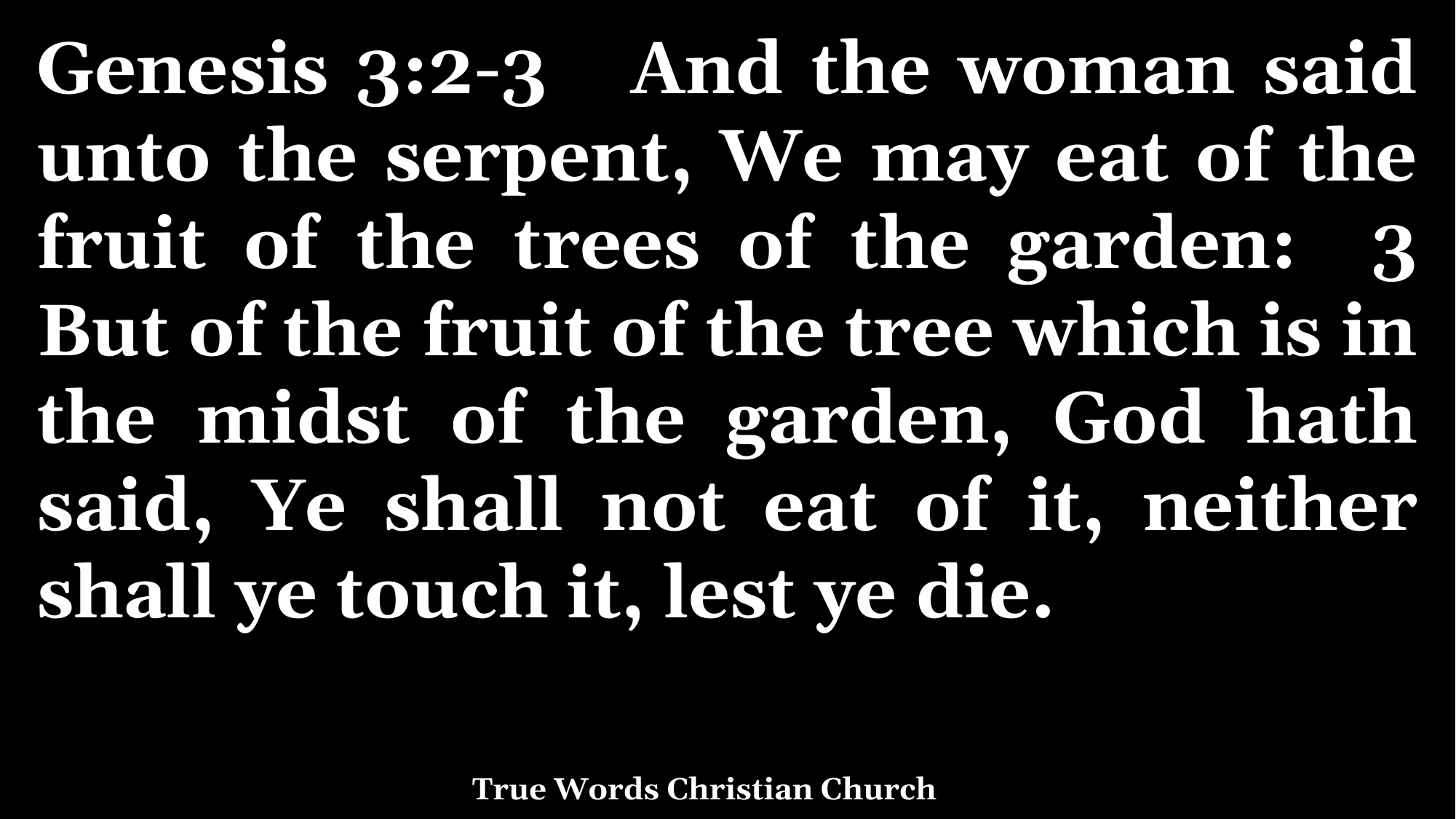

Genesis 3:2-3   And the woman said unto the serpent, We may eat of the fruit of the trees of the garden:  3 But of the fruit of the tree which is in the midst of the garden, God hath said, Ye shall not eat of it, neither shall ye touch it, lest ye die.
True Words Christian Church